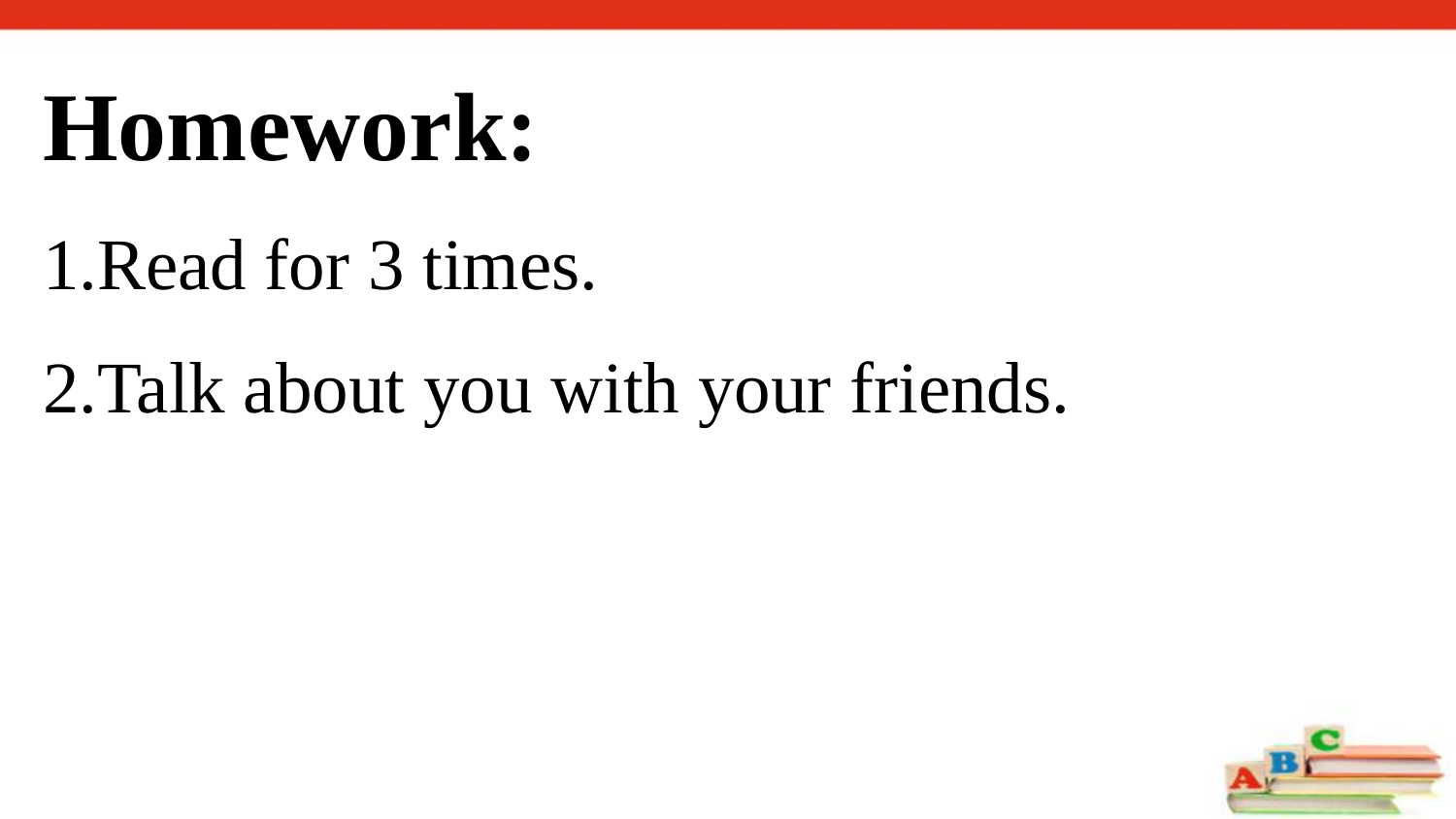

Homework:
Read for 3 times.
Talk about you with your friends.